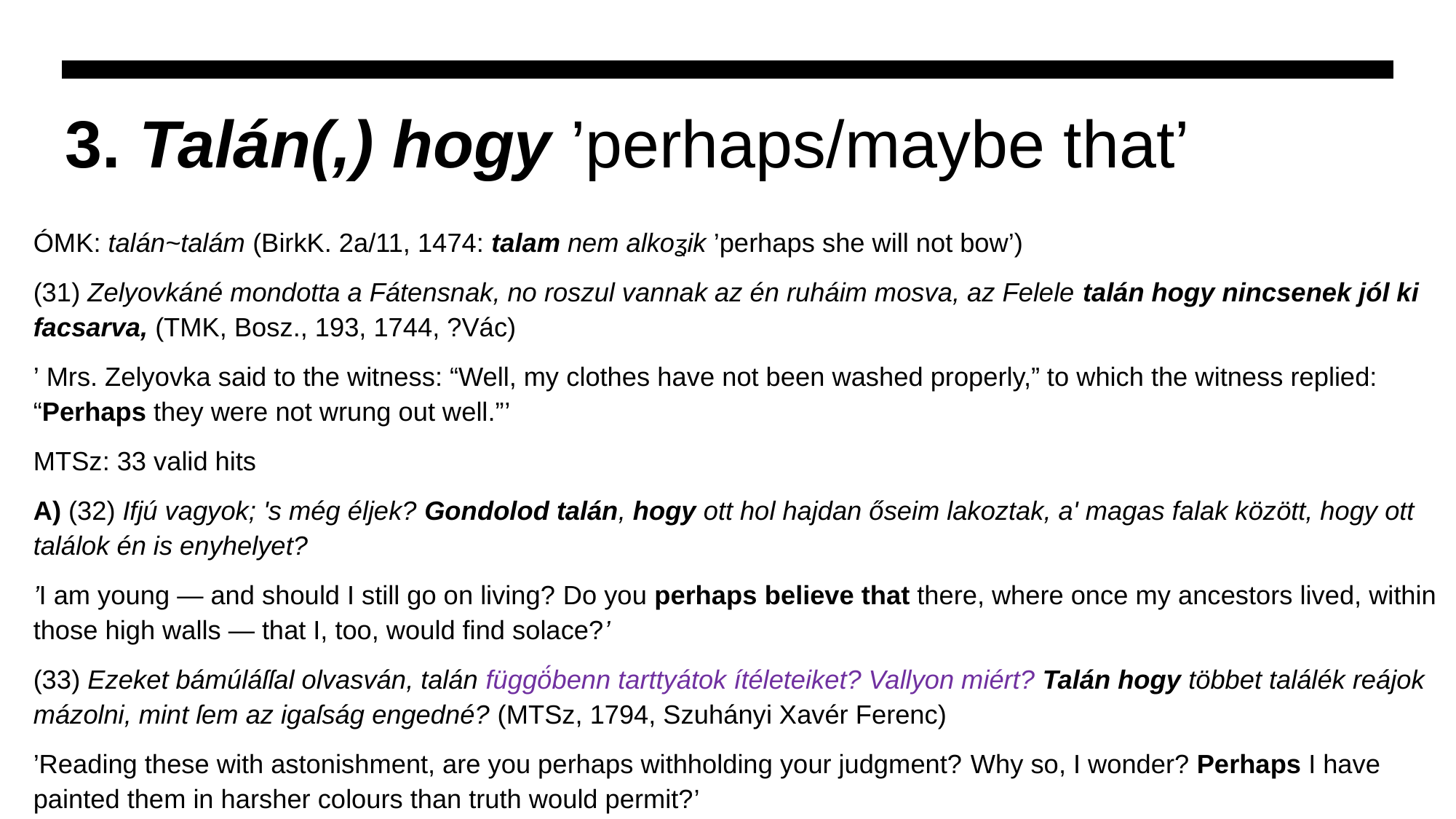

# 3. Talán(,) hogy ’perhaps/maybe that’
ÓMK: talán~talám (BirkK. 2a/11, 1474: talam nem alkoʓik ’perhaps she will not bow’)
(31) Zelyovkáné mondotta a Fátensnak, no roszul vannak az én ruháim mosva, az Felele talán hogy nincsenek jól ki facsarva, (TMK, Bosz., 193, 1744, ?Vác)
’ Mrs. Zelyovka said to the witness: “Well, my clothes have not been washed properly,” to which the witness replied: “Perhaps they were not wrung out well.”’
MTSz: 33 valid hits
A) (32) Ifjú vagyok; 's még éljek? Gondolod talán, hogy ott hol hajdan őseim lakoztak, a' magas falak között, hogy ott találok én is enyhelyet?
’I am young — and should I still go on living? Do you perhaps believe that there, where once my ancestors lived, within those high walls — that I, too, would find solace?’
(33) Ezeket bámúláſſal olvasván, talán függö́benn tarttyátok ítéleteiket? Vallyon miért? Talán hogy többet találék reájok mázolni, mint ſem az igaſság engedné? (MTSz, 1794, Szuhányi Xavér Ferenc)
’Reading these with astonishment, are you perhaps withholding your judgment? Why so, I wonder? Perhaps I have painted them in harsher colours than truth would permit?’